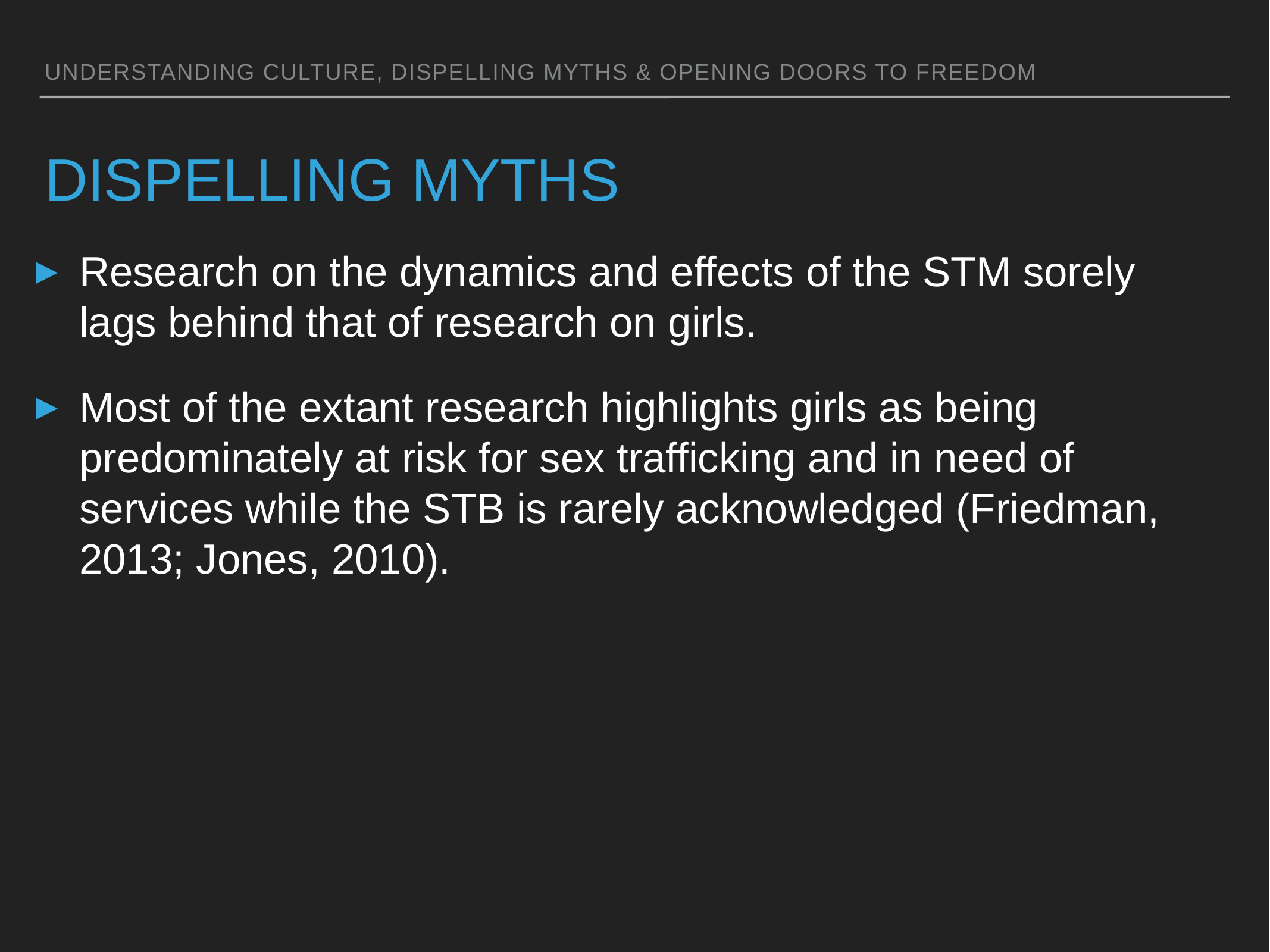

Understanding Culture, Dispelling myths & opening doors to freedom
# Dispelling Myths
Research on the dynamics and effects of the STM sorely lags behind that of research on girls.
Most of the extant research highlights girls as being predominately at risk for sex trafficking and in need of services while the STB is rarely acknowledged (Friedman, 2013; Jones, 2010).